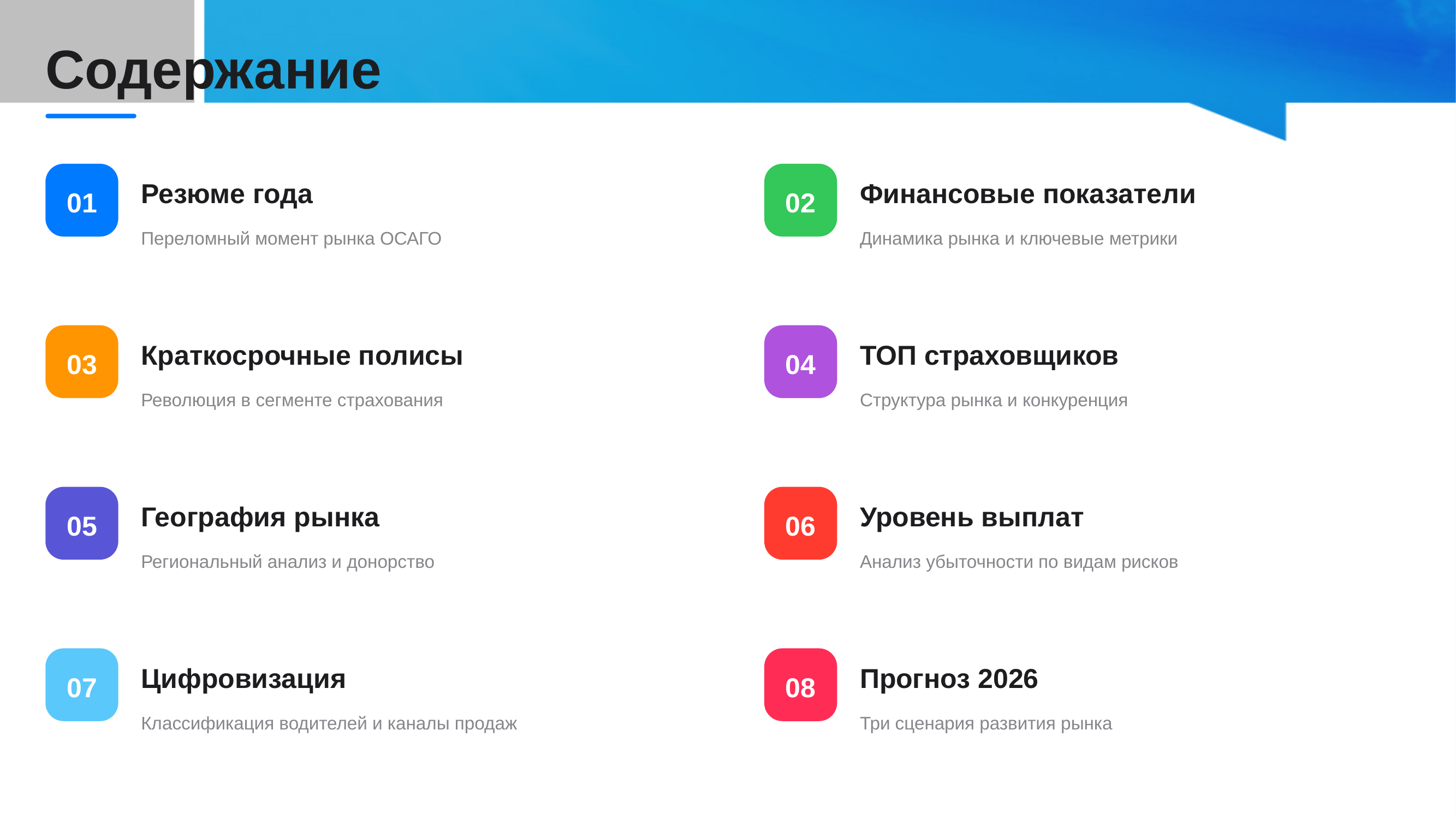

Содержание

01

02

Резюме года
Финансовые показатели
Переломный момент рынка ОСАГО
Динамика рынка и ключевые метрики
03

04

Краткосрочные полисы
ТОП страховщиков
Революция в сегменте страхования
Структура рынка и конкуренция
05

06

География рынка
Уровень выплат
Региональный анализ и донорство
Анализ убыточности по видам рисков
07

08

Цифровизация
Прогноз 2026
Классификация водителей и каналы продаж
Три сценария развития рынка